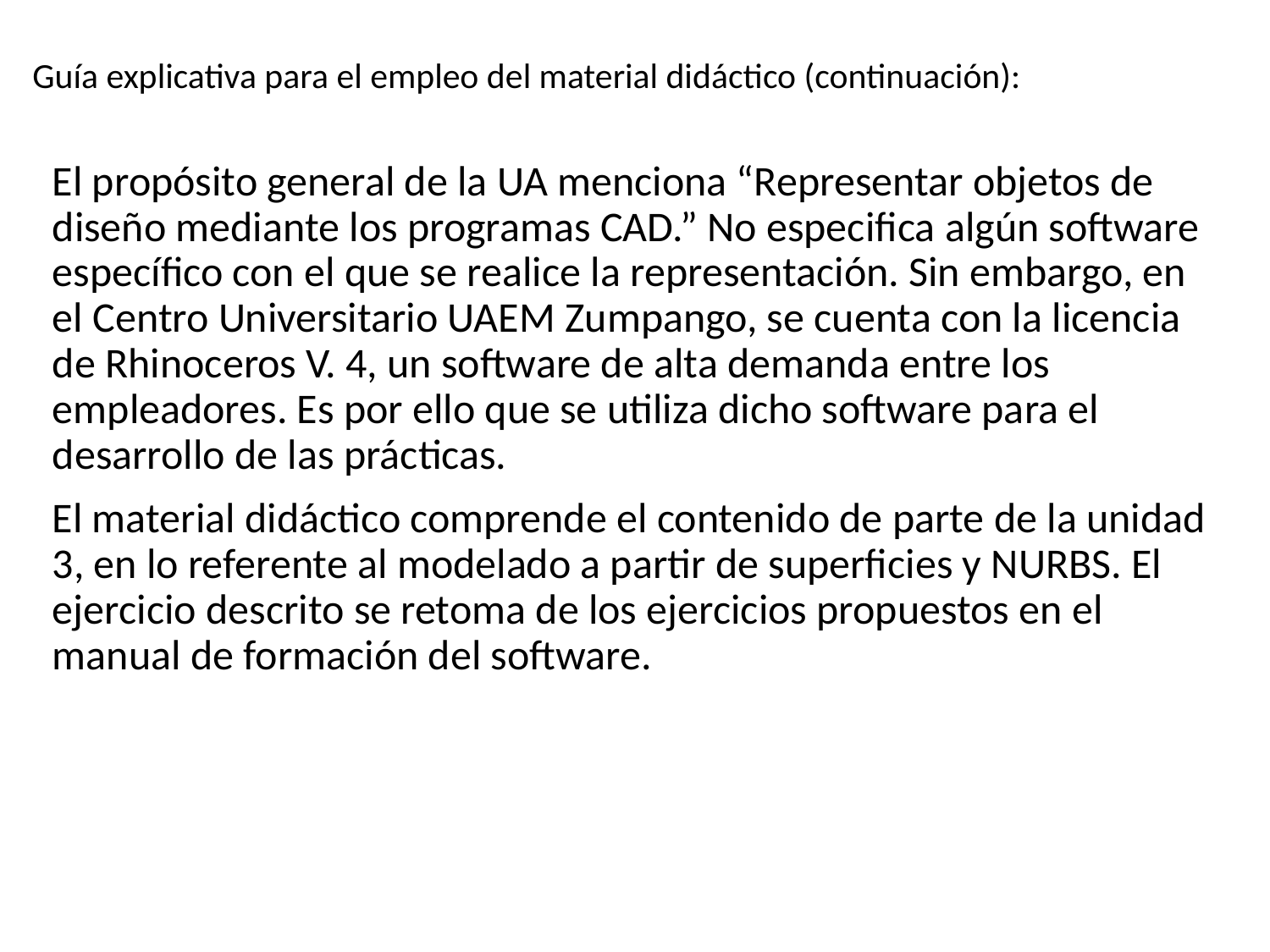

Guía explicativa para el empleo del material didáctico (continuación):
El propósito general de la UA menciona “Representar objetos de diseño mediante los programas CAD.” No especifica algún software específico con el que se realice la representación. Sin embargo, en el Centro Universitario UAEM Zumpango, se cuenta con la licencia de Rhinoceros V. 4, un software de alta demanda entre los empleadores. Es por ello que se utiliza dicho software para el desarrollo de las prácticas.
El material didáctico comprende el contenido de parte de la unidad 3, en lo referente al modelado a partir de superficies y NURBS. El ejercicio descrito se retoma de los ejercicios propuestos en el manual de formación del software.